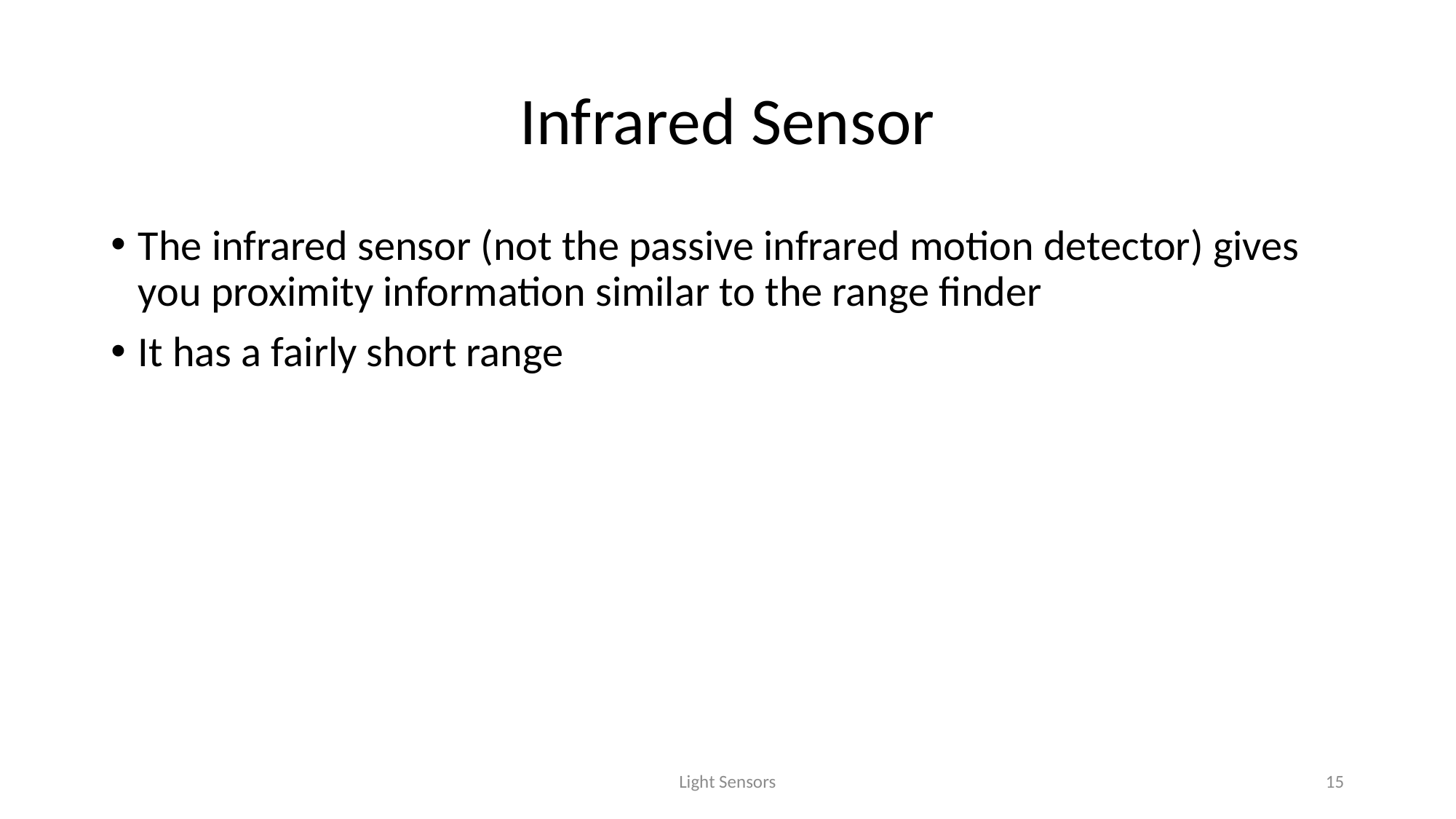

# Infrared Sensor
The infrared sensor (not the passive infrared motion detector) gives you proximity information similar to the range finder
It has a fairly short range
Light Sensors
15